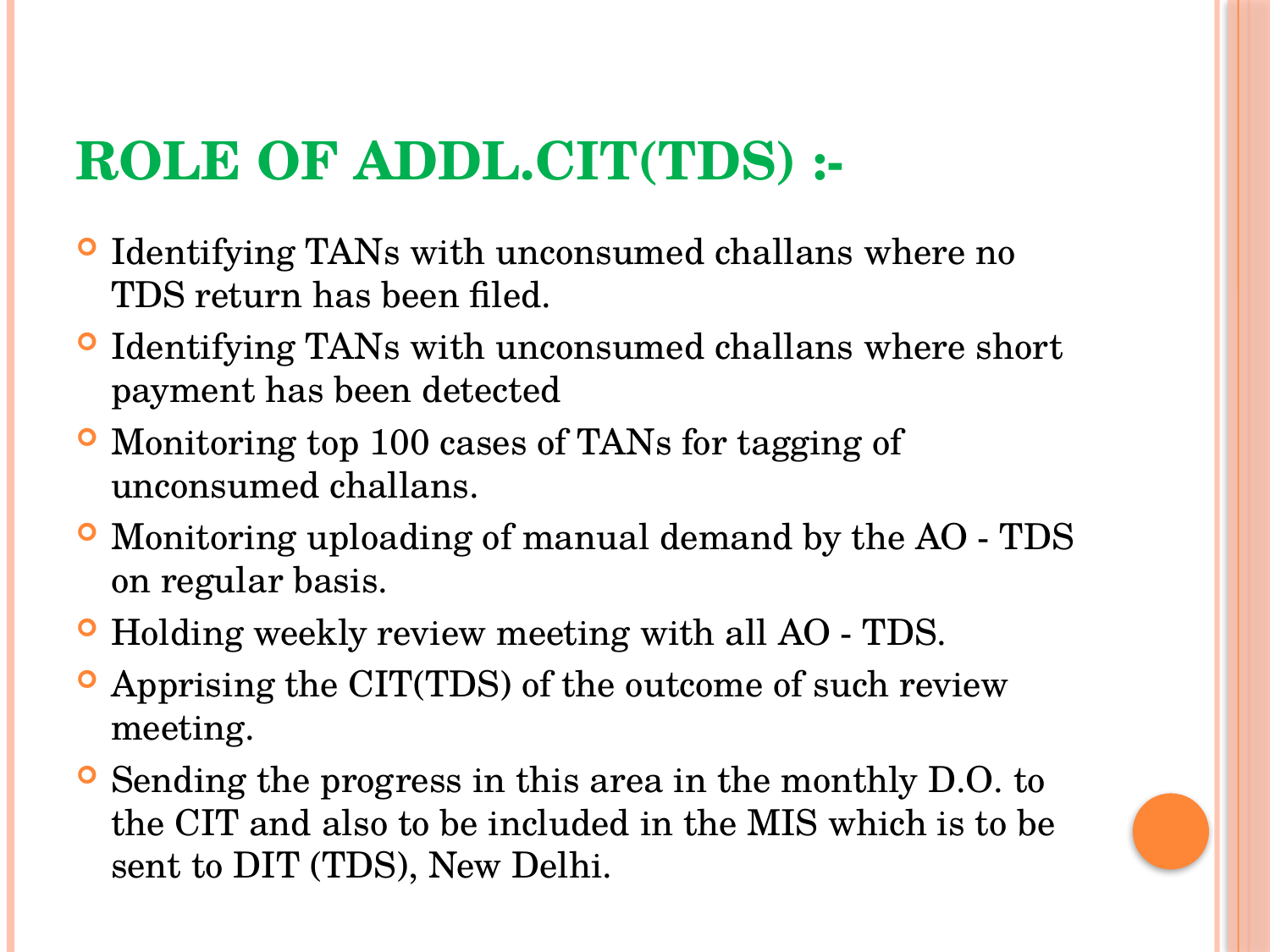

# Role of Addl.CIT(TDS) :-
Identifying TANs with unconsumed challans where no TDS return has been filed.
Identifying TANs with unconsumed challans where short payment has been detected
Monitoring top 100 cases of TANs for tagging of unconsumed challans.
Monitoring uploading of manual demand by the AO - TDS on regular basis.
Holding weekly review meeting with all AO - TDS.
Apprising the CIT(TDS) of the outcome of such review meeting.
Sending the progress in this area in the monthly D.O. to the CIT and also to be included in the MIS which is to be sent to DIT (TDS), New Delhi.